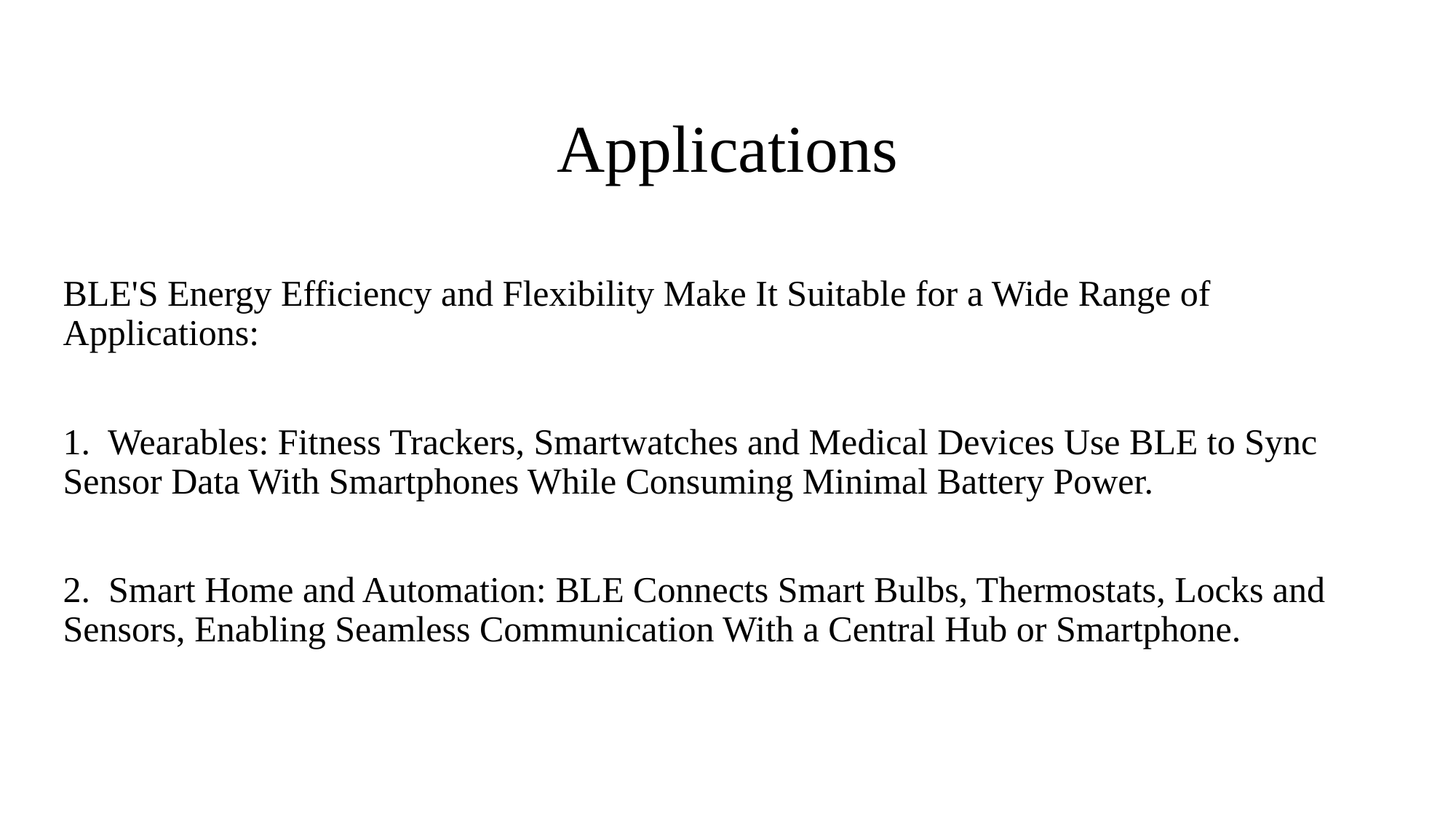

# Applications

BLE'S Energy Efficiency and Flexibility Make It Suitable for a Wide Range of Applications:

1.  Wearables: Fitness Trackers, Smartwatches and Medical Devices Use BLE to Sync Sensor Data With Smartphones While Consuming Minimal Battery Power.

2.  Smart Home and Automation: BLE Connects Smart Bulbs, Thermostats, Locks and Sensors, Enabling Seamless Communication With a Central Hub or Smartphone.